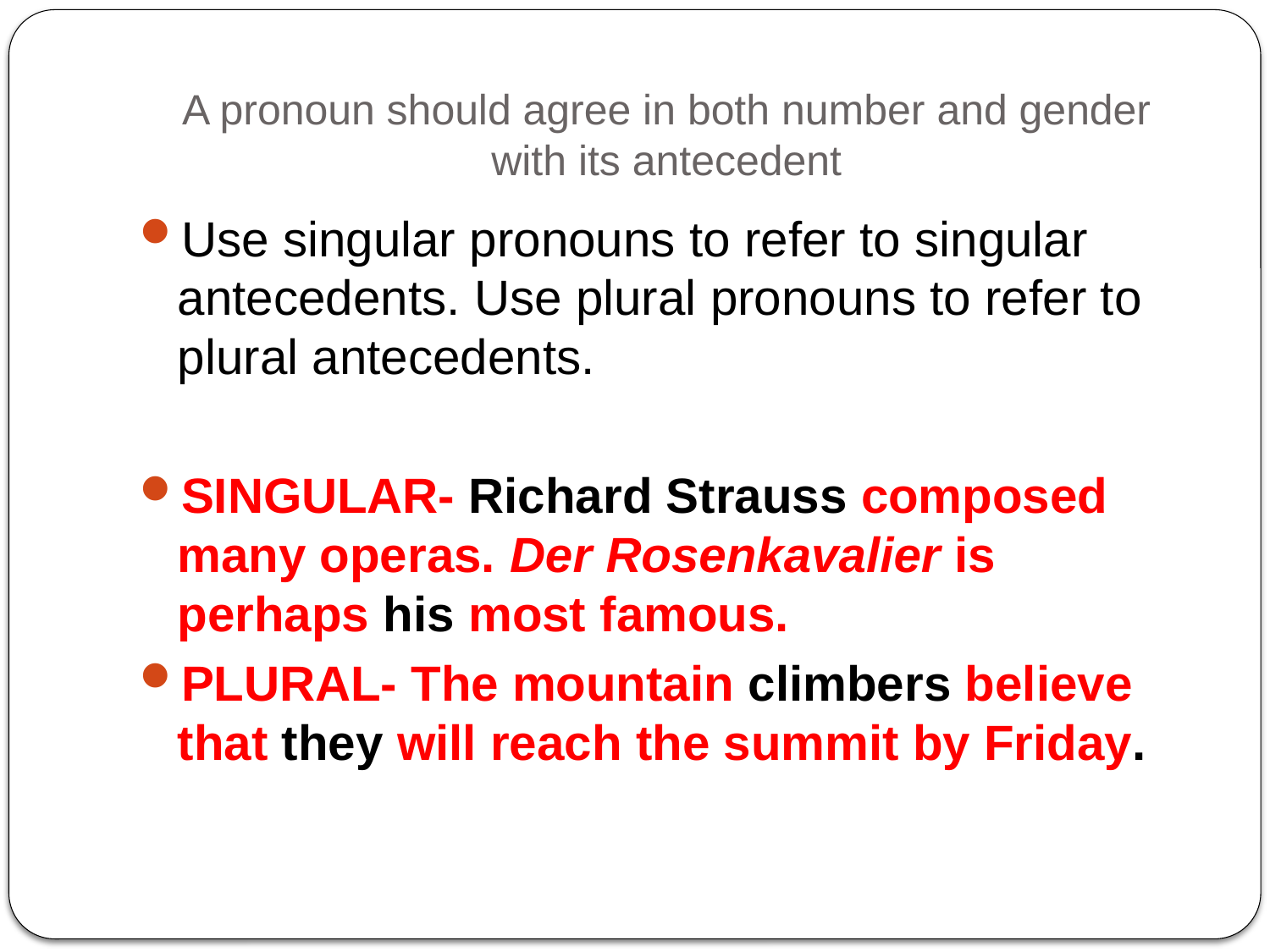

# A pronoun should agree in both number and gender with its antecedent
Use singular pronouns to refer to singular antecedents. Use plural pronouns to refer to plural antecedents.

SINGULAR- Richard Strauss composed many operas. Der Rosenkavalier is perhaps his most famous.
PLURAL- The mountain climbers believe that they will reach the summit by Friday.